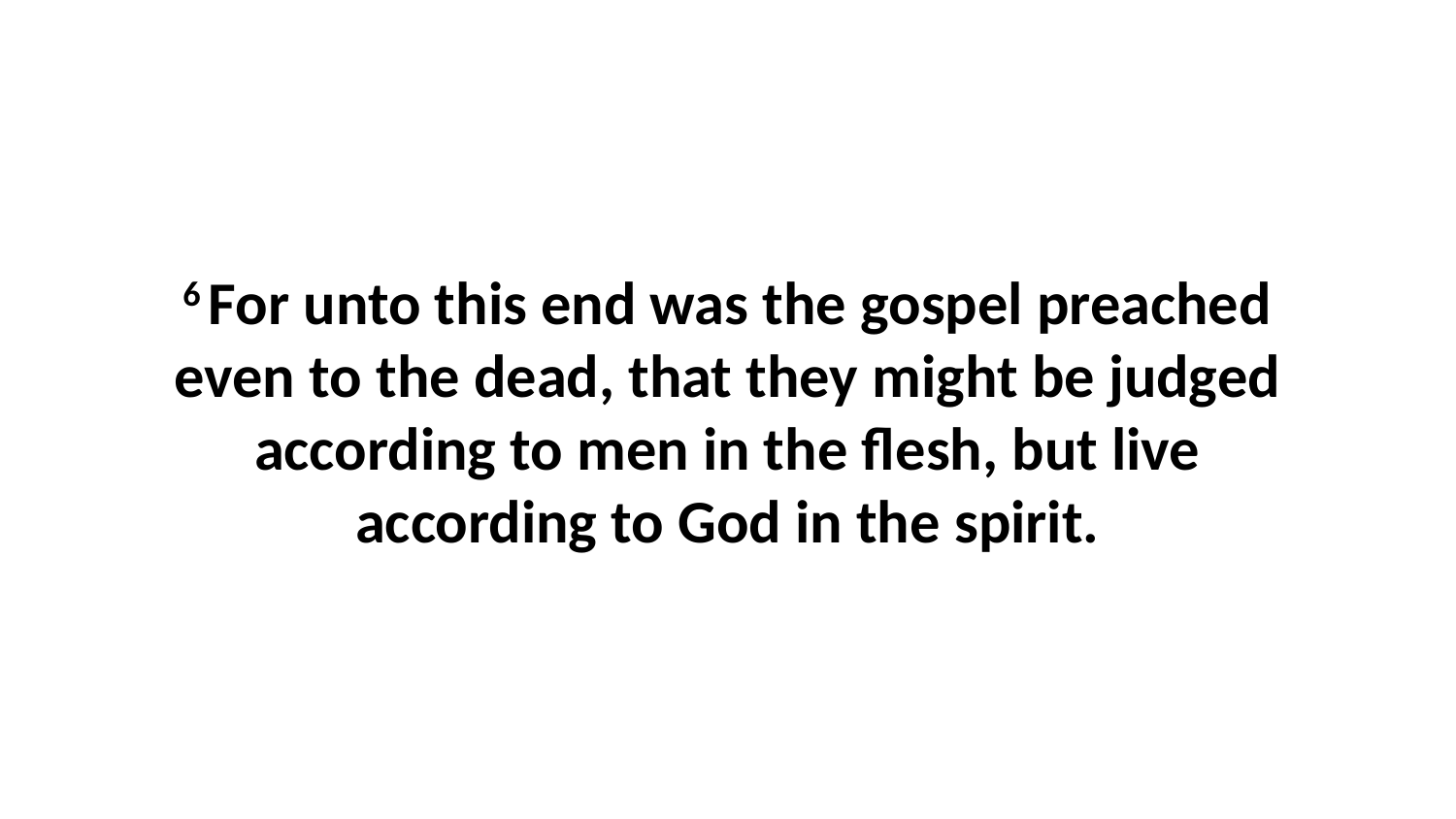

6 For unto this end was the gospel preached even to the dead, that they might be judged according to men in the flesh, but live according to God in the spirit.